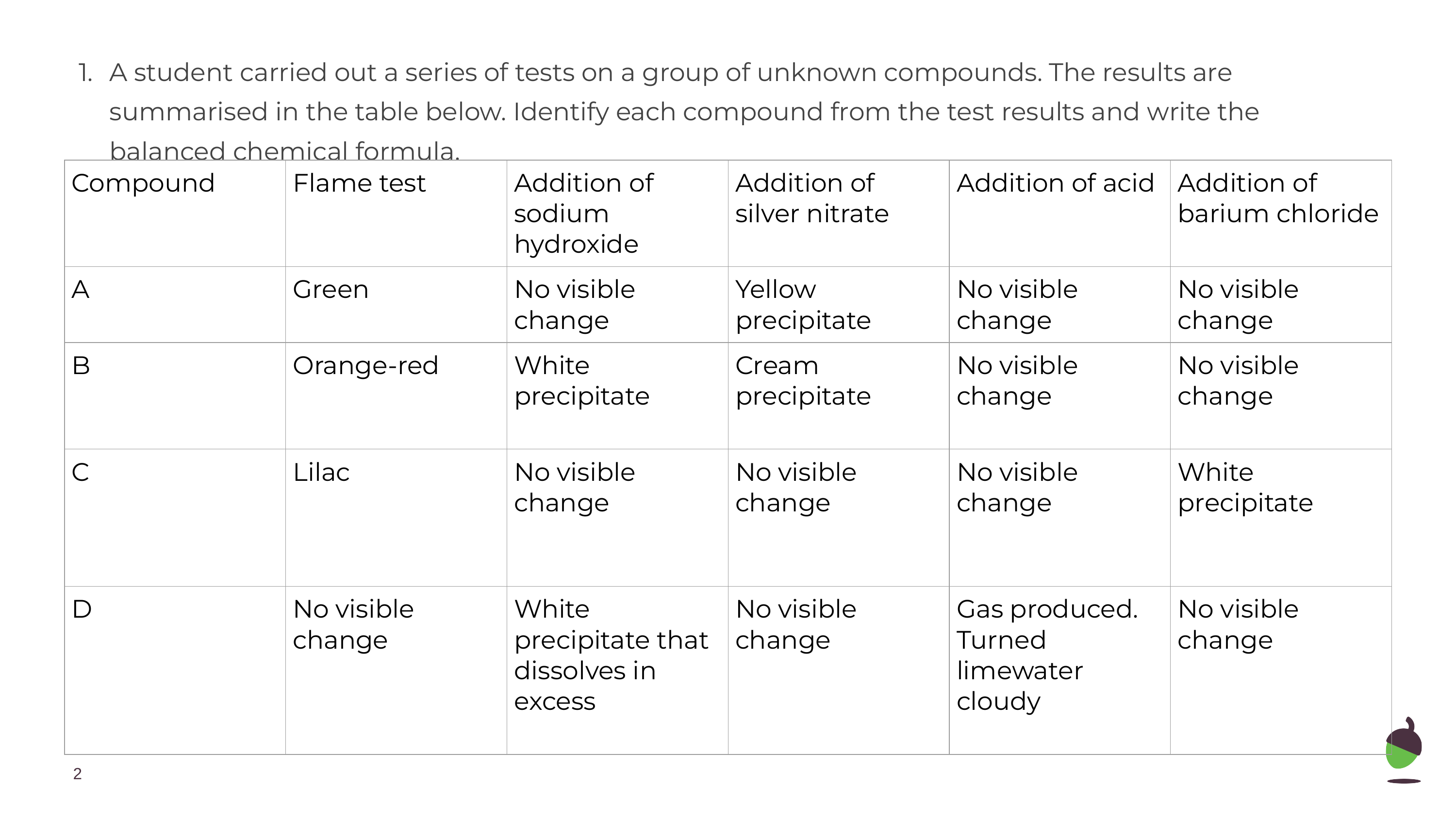

A student carried out a series of tests on a group of unknown compounds. The results are summarised in the table below. Identify each compound from the test results and write the balanced chemical formula.
| Compound | Flame test | Addition of sodium hydroxide | Addition of silver nitrate | Addition of acid | Addition of barium chloride |
| --- | --- | --- | --- | --- | --- |
| A | Green | No visible change | Yellow precipitate | No visible change | No visible change |
| B | Orange-red | White precipitate | Cream precipitate | No visible change | No visible change |
| C | Lilac | No visible change | No visible change | No visible change | White precipitate |
| D | No visible change | White precipitate that dissolves in excess | No visible change | Gas produced. Turned limewater cloudy | No visible change |
2